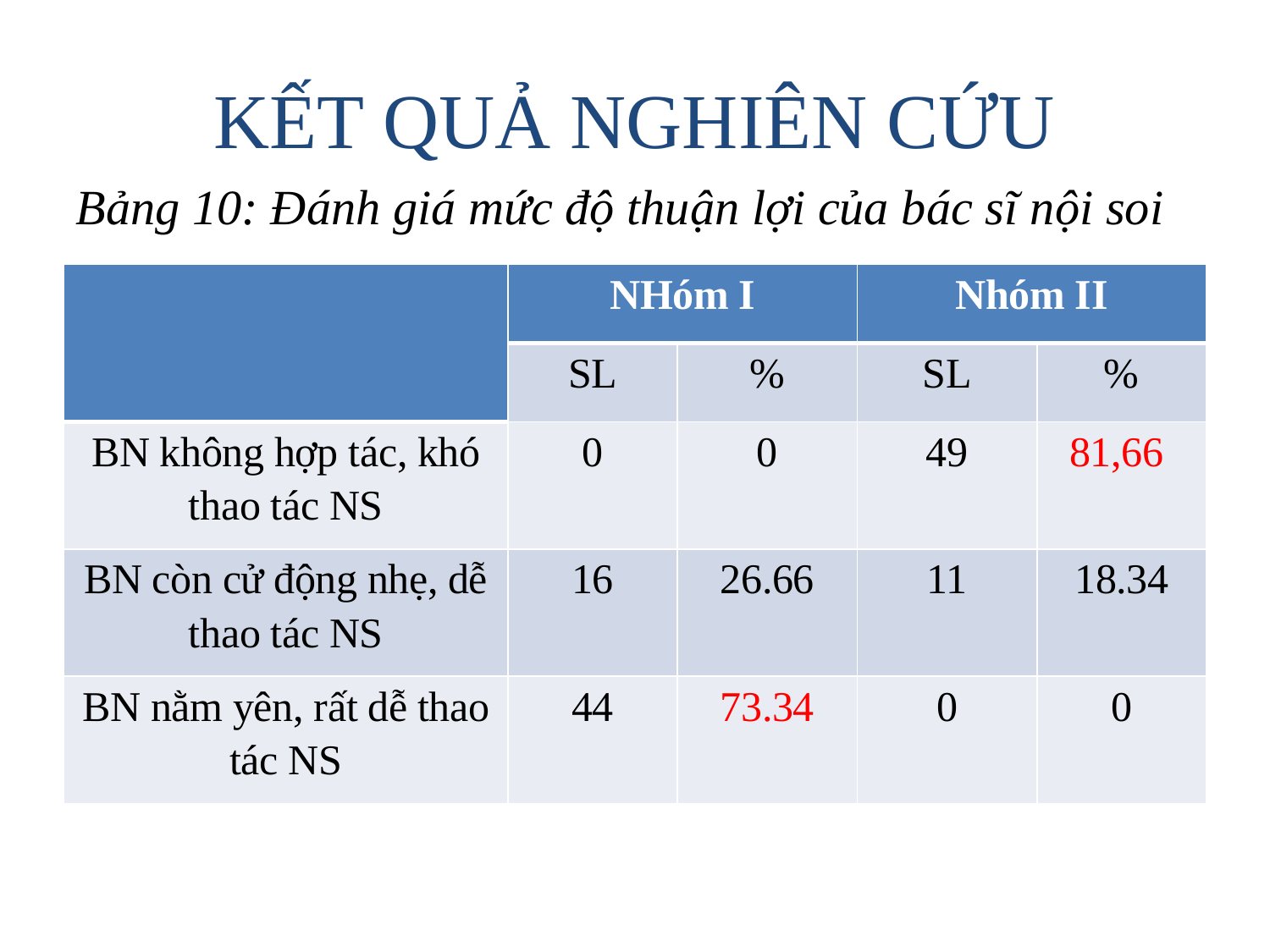

# KẾT QUẢ NGHIÊN CỨU
Bảng 10: Đánh giá mức độ thuận lợi của bác sĩ nội soi
|  | NHóm I |  | Nhóm II |  |
| --- | --- | --- | --- | --- |
|  | SL | % | SL | % |
| BN không hợp tác, khó thao tác NS | 0 | 0 | 49 | 81,66 |
| BN còn cử động nhẹ, dễ thao tác NS | 16 | 26.66 | 11 | 18.34 |
| BN nằm yên, rất dễ thao tác NS | 44 | 73.34 | 0 | 0 |